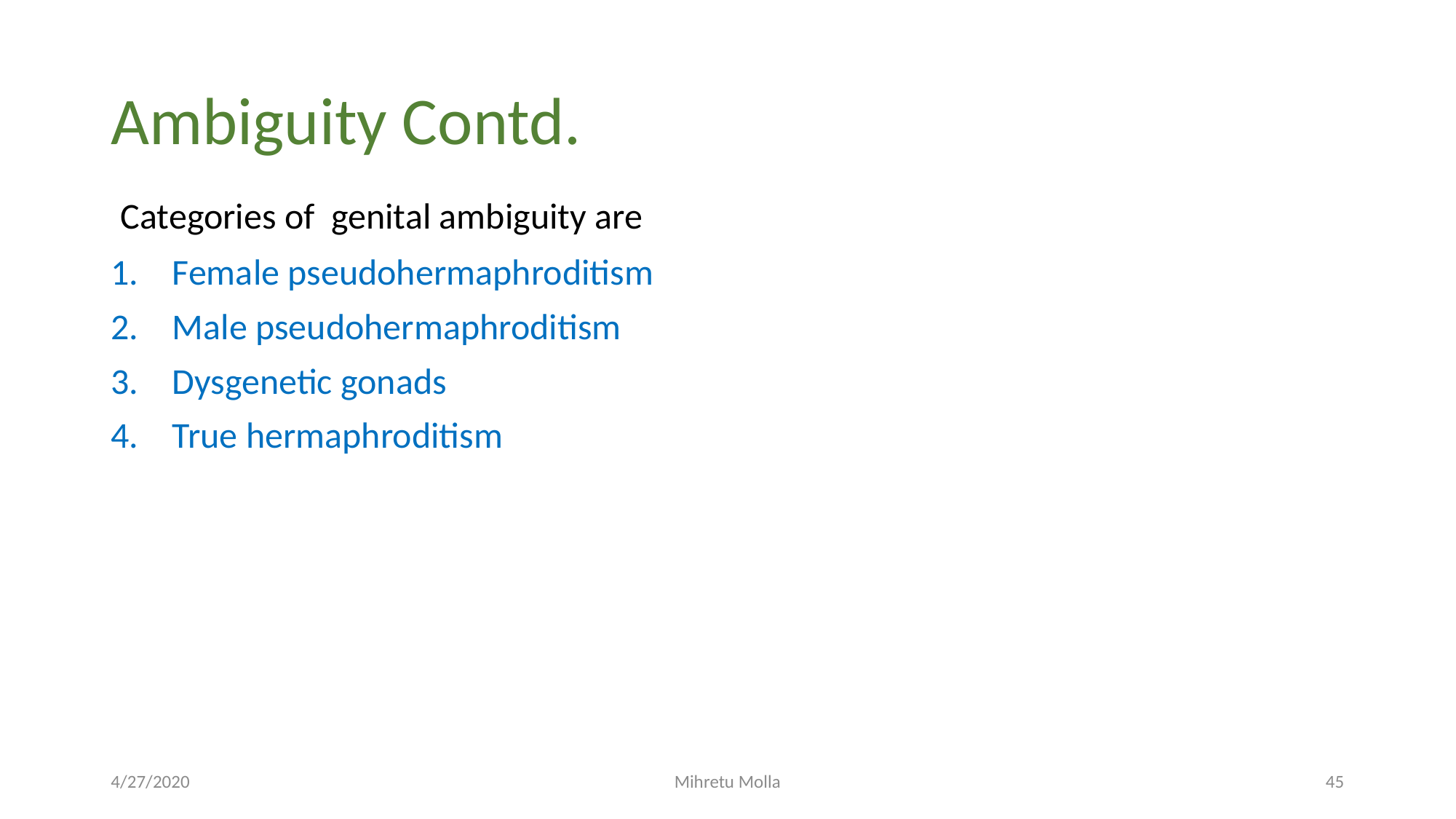

# Ambiguity Contd.
 Categories of  genital ambiguity are
Female pseudohermaphroditism
Male pseudohermaphroditism
Dysgenetic gonads
True hermaphroditism
4/27/2020
Mihretu Molla
45